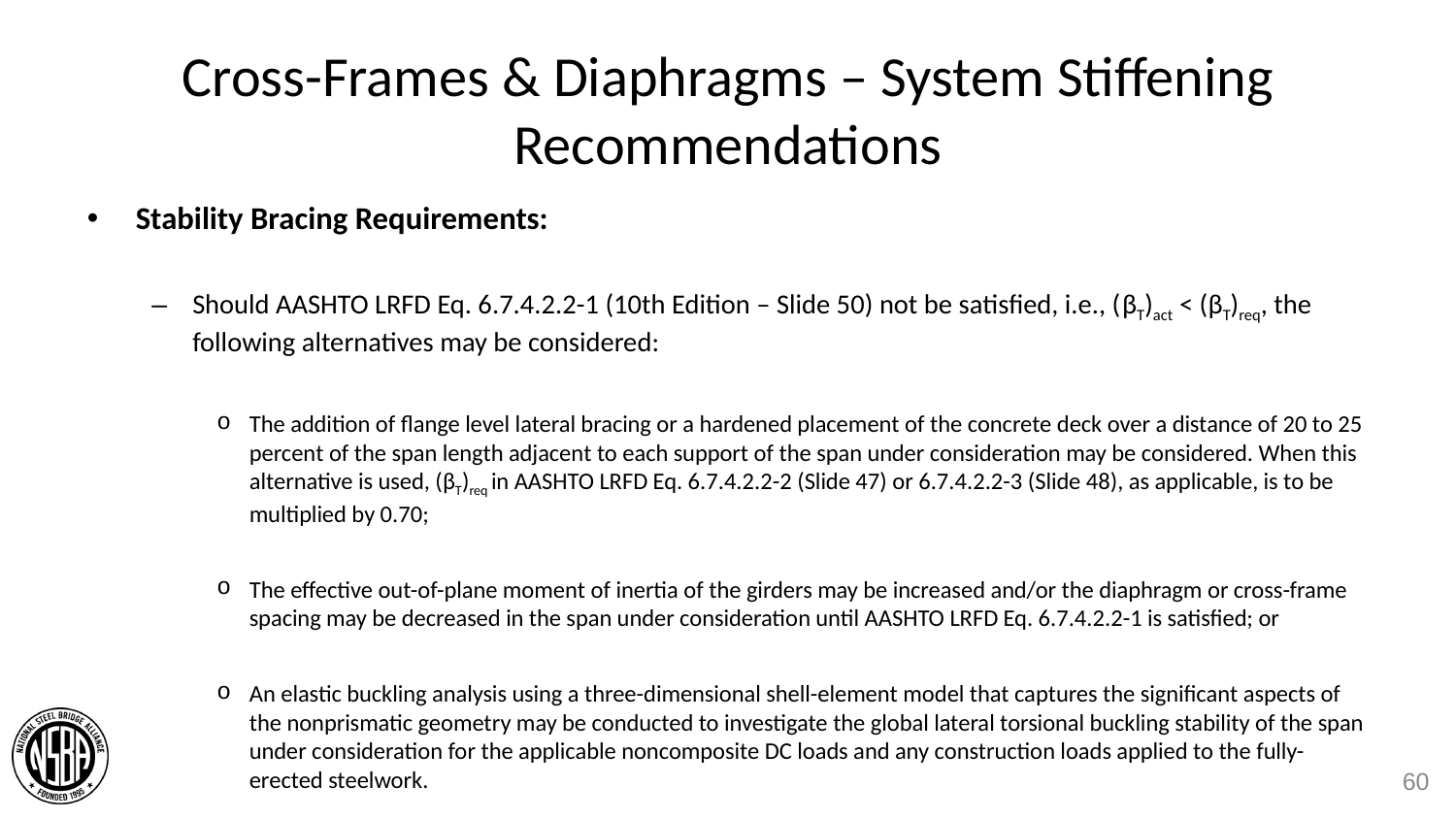

# Cross-Frames & Diaphragms – System Stiffening Recommendations
Stability Bracing Requirements:

Should AASHTO LRFD Eq. 6.7.4.2.2-1 (10th Edition – Slide 50) not be satisfied, i.e., (βT)act < (βT)req, the following alternatives may be considered:

The addition of flange level lateral bracing or a hardened placement of the concrete deck over a distance of 20 to 25 percent of the span length adjacent to each support of the span under consideration may be considered. When this alternative is used, (βT)req in AASHTO LRFD Eq. 6.7.4.2.2-2 (Slide 47) or 6.7.4.2.2-3 (Slide 48), as applicable, is to be multiplied by 0.70;

The effective out-of-plane moment of inertia of the girders may be increased and/or the diaphragm or cross-frame spacing may be decreased in the span under consideration until AASHTO LRFD Eq. 6.7.4.2.2-1 is satisfied; or

An elastic buckling analysis using a three-dimensional shell-element model that captures the significant aspects of the nonprismatic geometry may be conducted to investigate the global lateral torsional buckling stability of the span under consideration for the applicable noncomposite DC loads and any construction loads applied to the fully-erected steelwork.
60